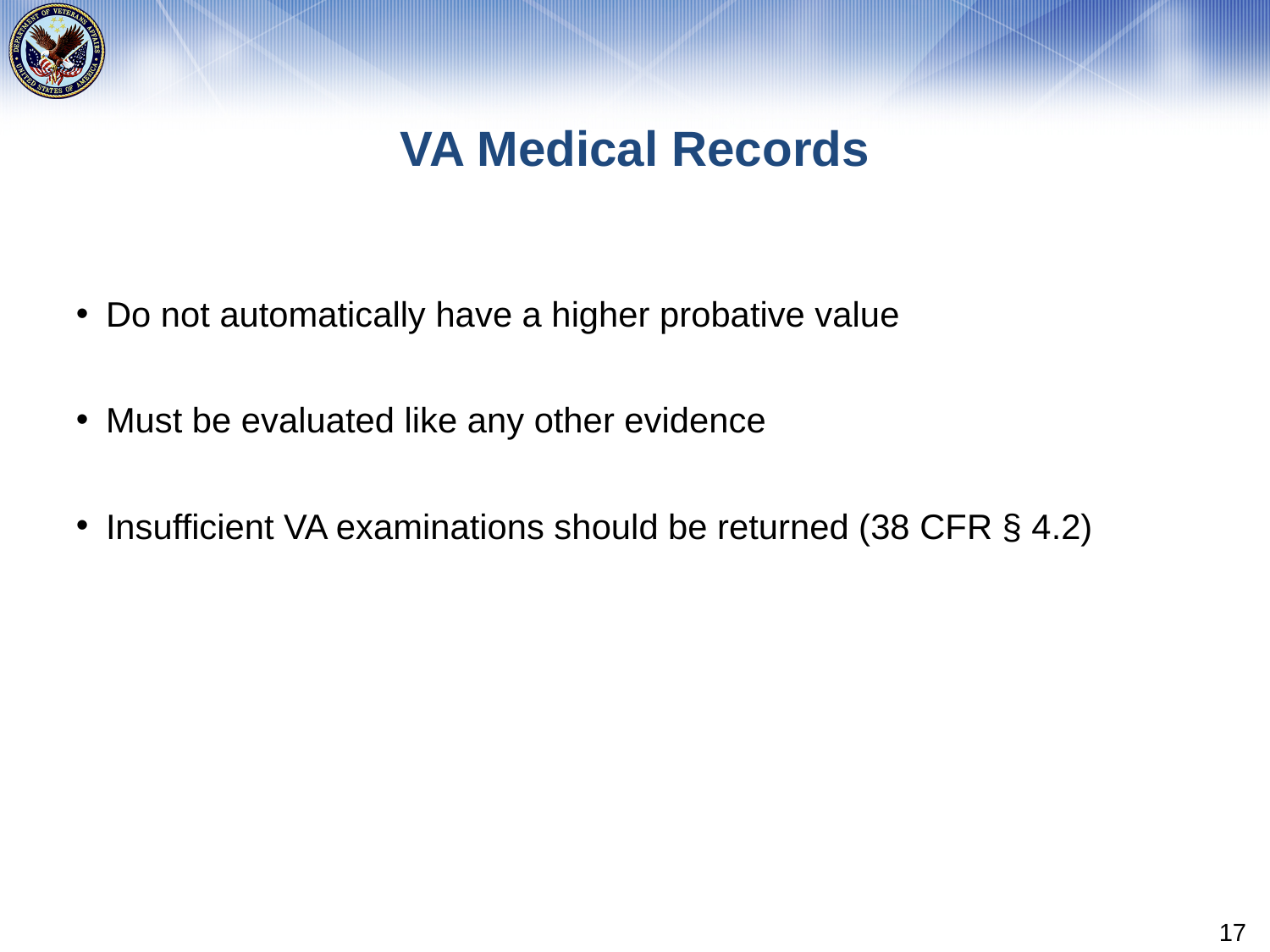

# VA Medical Records
Do not automatically have a higher probative value

Must be evaluated like any other evidence

Insufficient VA examinations should be returned (38 CFR § 4.2)
17